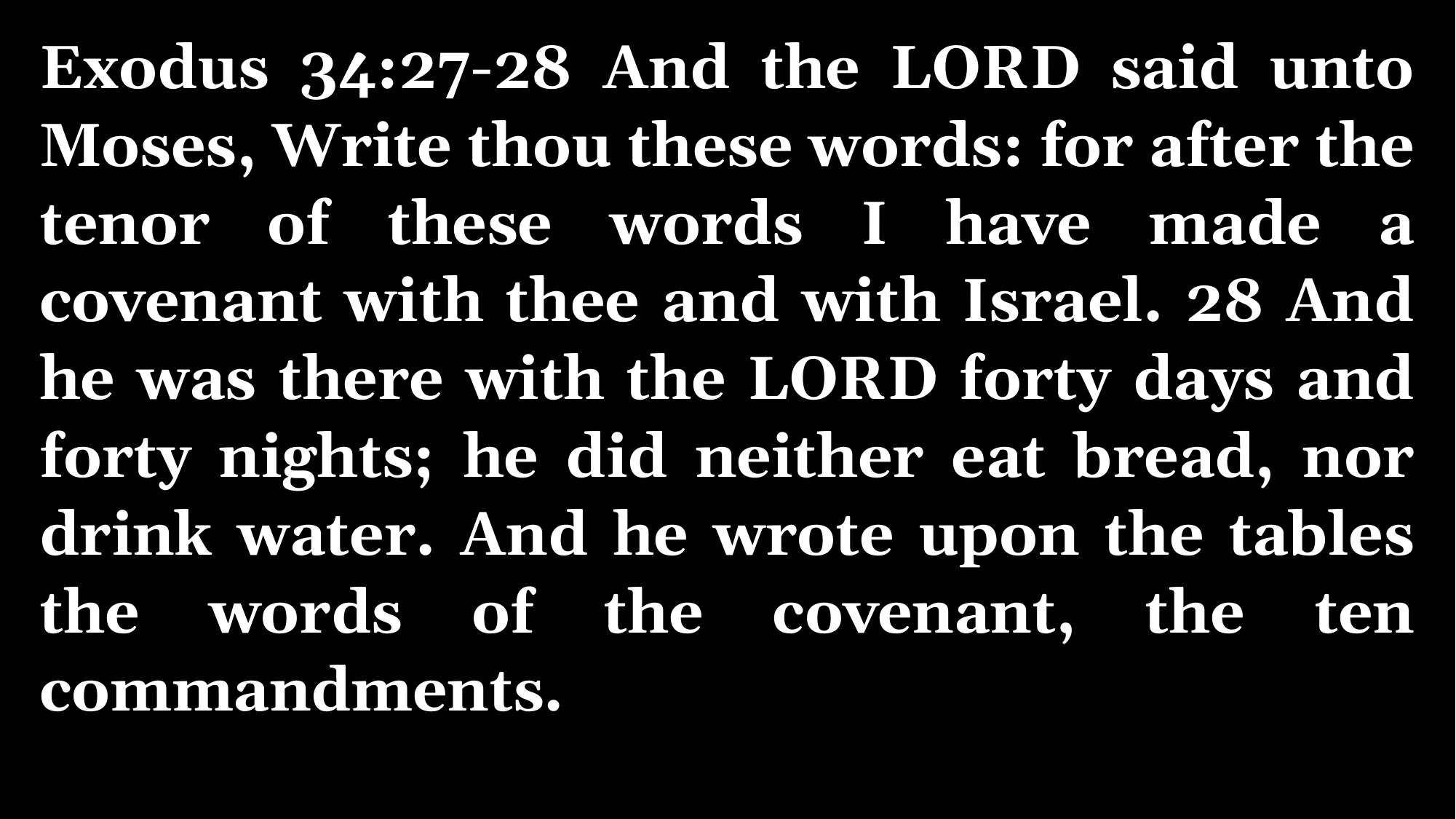

Exodus 34:27-28 And the LORD said unto Moses, Write thou these words: for after the tenor of these words I have made a covenant with thee and with Israel. 28 And he was there with the LORD forty days and forty nights; he did neither eat bread, nor drink water. And he wrote upon the tables the words of the covenant, the ten commandments.